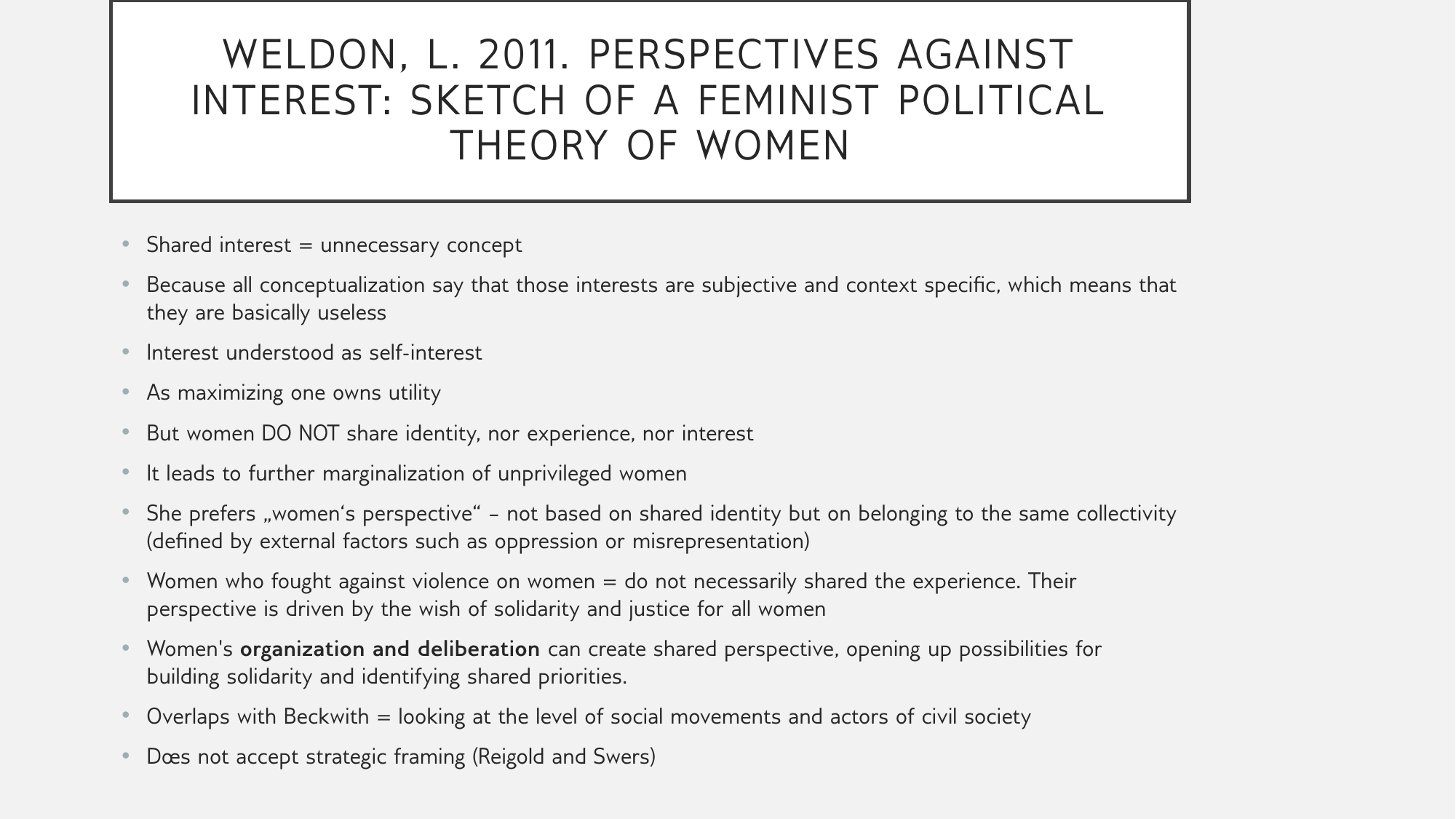

# WELDON, L. 2011. Perspectives against interest: Sketch of a feminist political theory of women
Shared interest = unnecessary concept
Because all conceptualization say that those interests are subjective and context specific, which means that they are basically useless
Interest understood as self-interest
As maximizing one owns utility
But women DO NOT share identity, nor experience, nor interest
It leads to further marginalization of unprivileged women
She prefers „women‘s perspective“ – not based on shared identity but on belonging to the same collectivity (defined by external factors such as oppression or misrepresentation)
Women who fought against violence on women = do not necessarily shared the experience. Their perspective is driven by the wish of solidarity and justice for all women
Women's organization and deliberation can create shared perspective, opening up possibilities for building solidarity and identifying shared priorities.
Overlaps with Beckwith = looking at the level of social movements and actors of civil society
Does not accept strategic framing (Reigold and Swers)